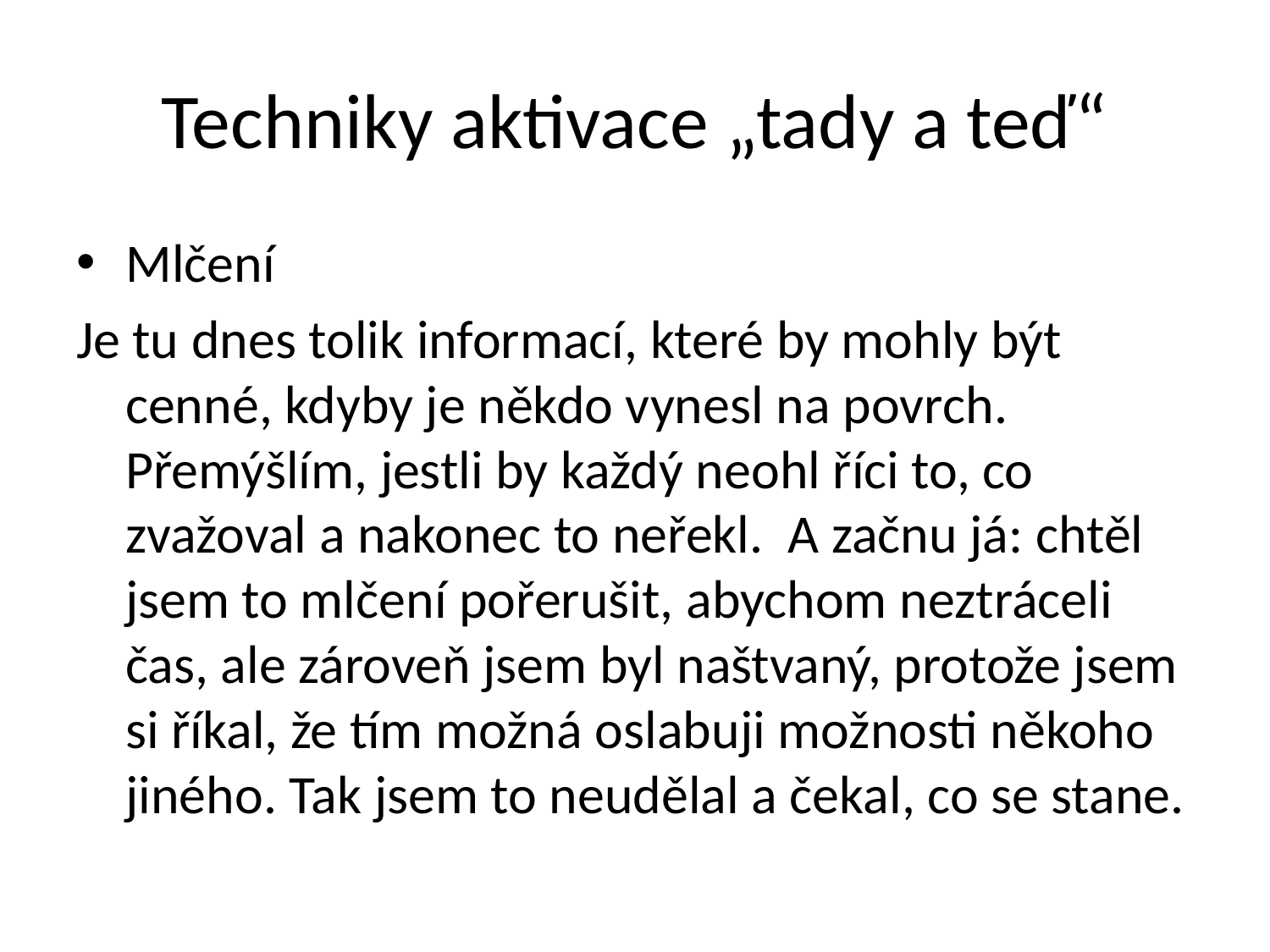

# Techniky aktivace „tady a teď“
Mlčení
Je tu dnes tolik informací, které by mohly být cenné, kdyby je někdo vynesl na povrch. Přemýšlím, jestli by každý neohl říci to, co zvažoval a nakonec to neřekl.  A začnu já: chtěl jsem to mlčení pořerušit, abychom neztráceli čas, ale zároveň jsem byl naštvaný, protože jsem si říkal, že tím možná oslabuji možnosti někoho jiného. Tak jsem to neudělal a čekal, co se stane.